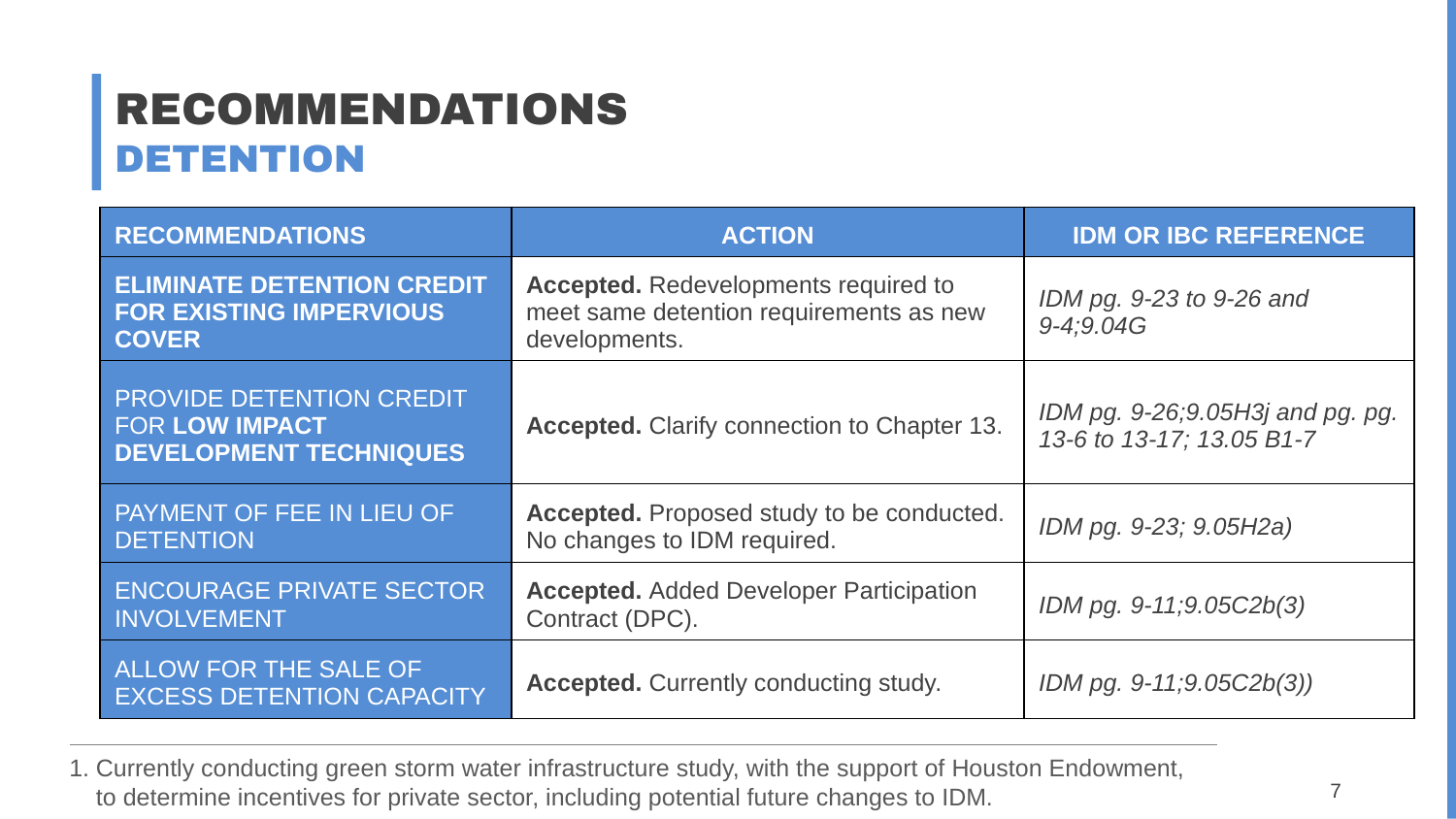

# RECOMMENDATIONS DETENTION
| RECOMMENDATIONS | ACTION | IDM OR IBC REFERENCE |
| --- | --- | --- |
| ELIMINATE DETENTION CREDIT FOR EXISTING IMPERVIOUS COVER | Accepted. Redevelopments required to meet same detention requirements as new developments. | IDM pg. 9-23 to 9-26 and 9-4;9.04G |
| PROVIDE DETENTION CREDIT FOR LOW IMPACT DEVELOPMENT TECHNIQUES | Accepted. Clarify connection to Chapter 13. | IDM pg. 9-26;9.05H3j and pg. pg. 13-6 to 13-17; 13.05 B1-7 |
| PAYMENT OF FEE IN LIEU OF DETENTION | Accepted. Proposed study to be conducted. No changes to IDM required. | IDM pg. 9-23; 9.05H2a) |
| ENCOURAGE PRIVATE SECTOR INVOLVEMENT | Accepted. Added Developer Participation Contract (DPC). | IDM pg. 9-11;9.05C2b(3) |
| ALLOW FOR THE SALE OF EXCESS DETENTION CAPACITY | Accepted. Currently conducting study. | IDM pg. 9-11;9.05C2b(3)) |
Currently conducting green storm water infrastructure study, with the support of Houston Endowment,
to determine incentives for private sector, including potential future changes to IDM.
7